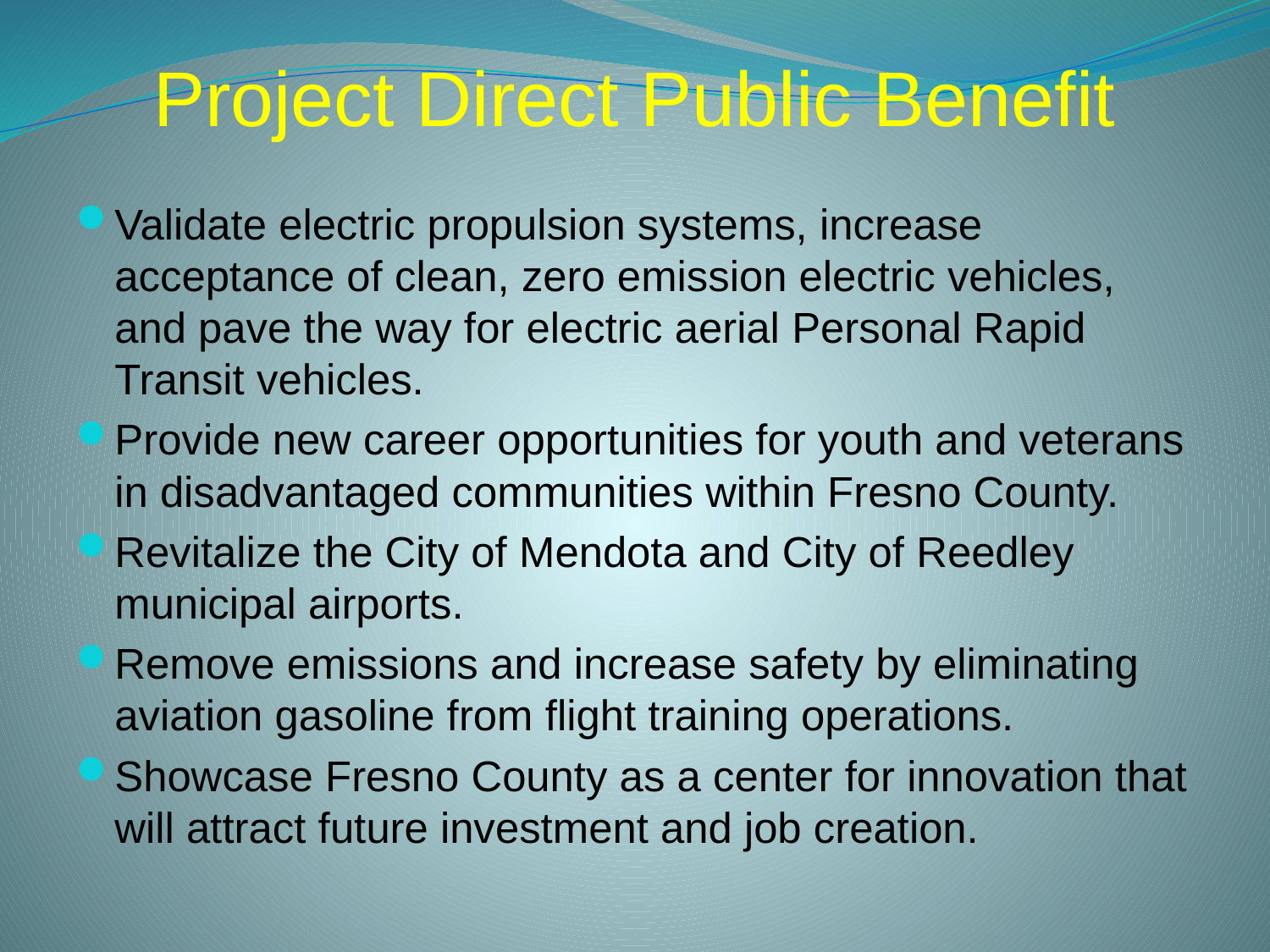

# Project Direct Public Benefit
Validate electric propulsion systems, increase acceptance of clean, zero emission electric vehicles, and pave the way for electric aerial Personal Rapid Transit vehicles.
Provide new career opportunities for youth and veterans in disadvantaged communities within Fresno County.
Revitalize the City of Mendota and City of Reedley municipal airports.
Remove emissions and increase safety by eliminating aviation gasoline from flight training operations.
Showcase Fresno County as a center for innovation that will attract future investment and job creation.